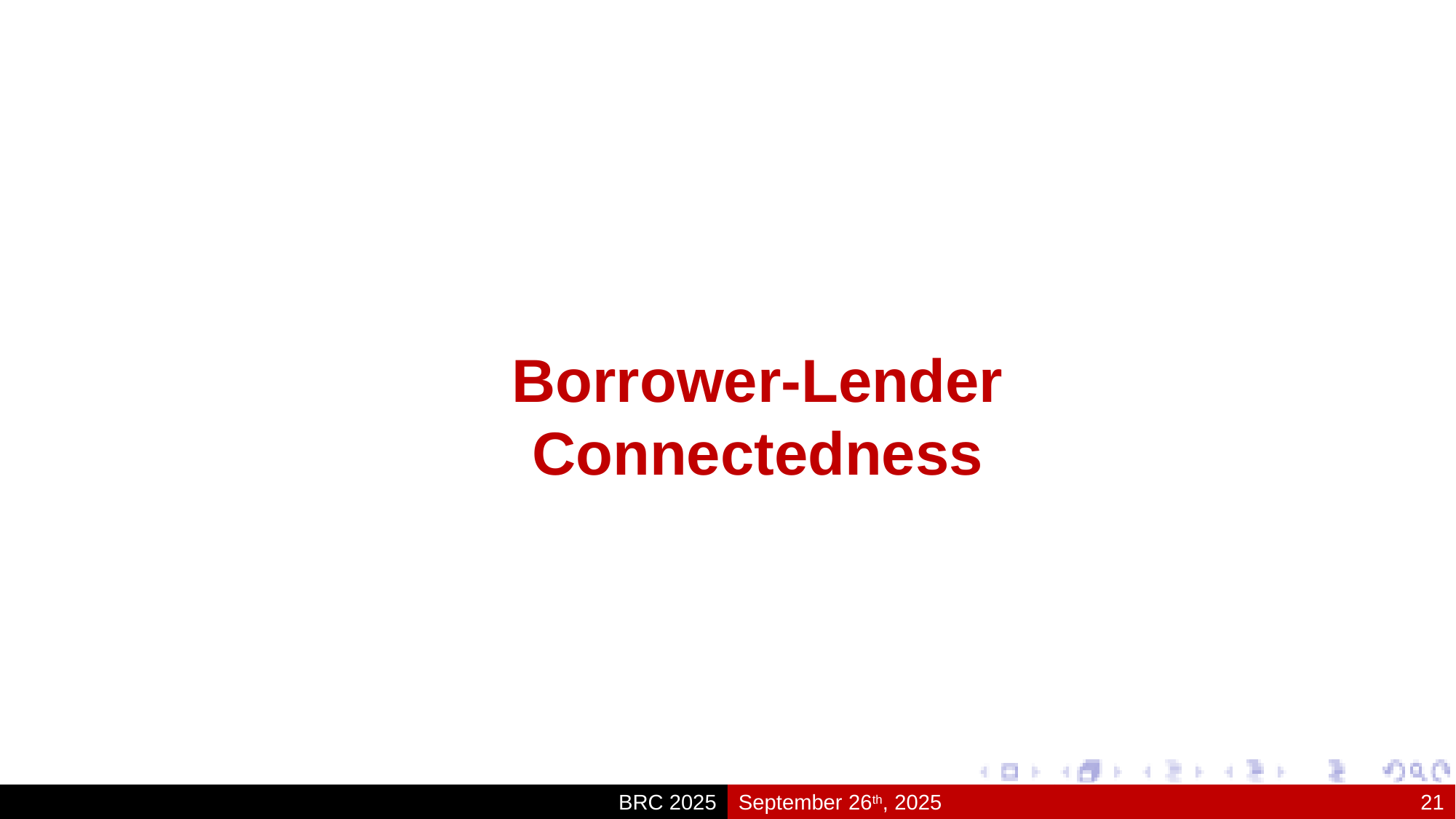

Borrower-Lender Connectedness
BRC 2025
September 26th, 2025
21